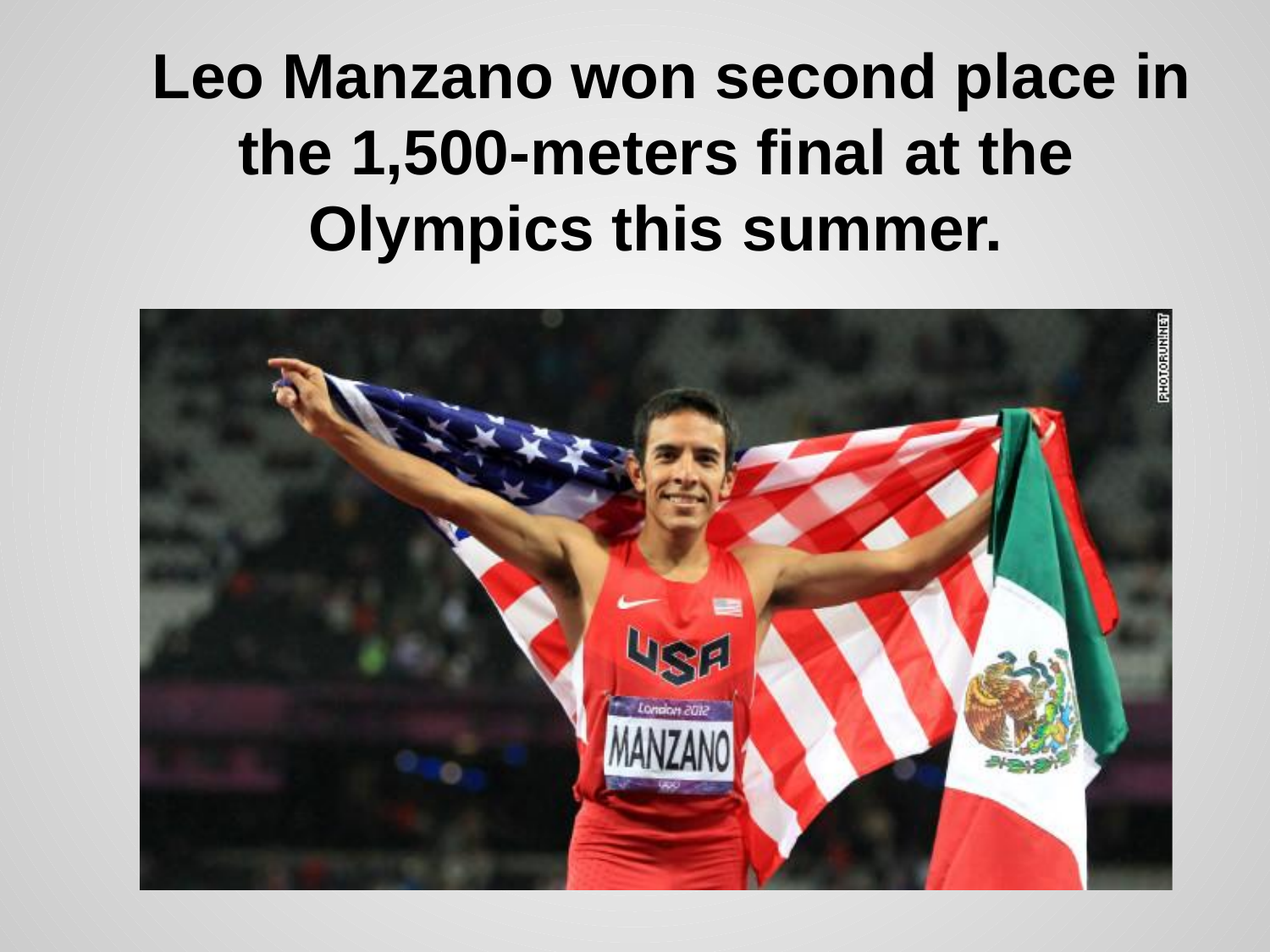

# Leo Manzano won second place in the 1,500-meters final at the Olympics this summer.